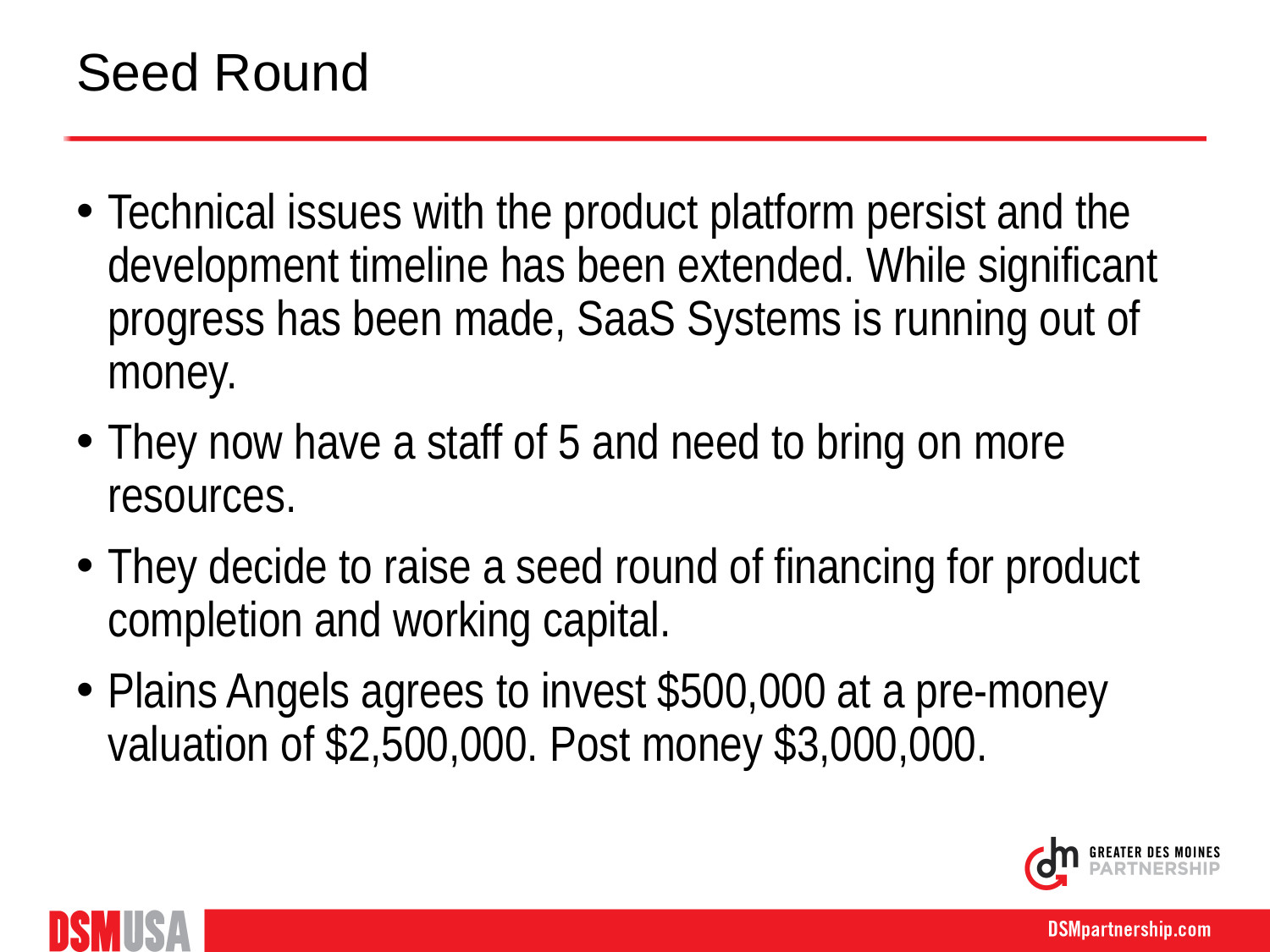

# Seed Round
Technical issues with the product platform persist and the development timeline has been extended. While significant progress has been made, SaaS Systems is running out of money.
They now have a staff of 5 and need to bring on more resources.
They decide to raise a seed round of financing for product completion and working capital.
Plains Angels agrees to invest $500,000 at a pre-money valuation of $2,500,000. Post money $3,000,000.